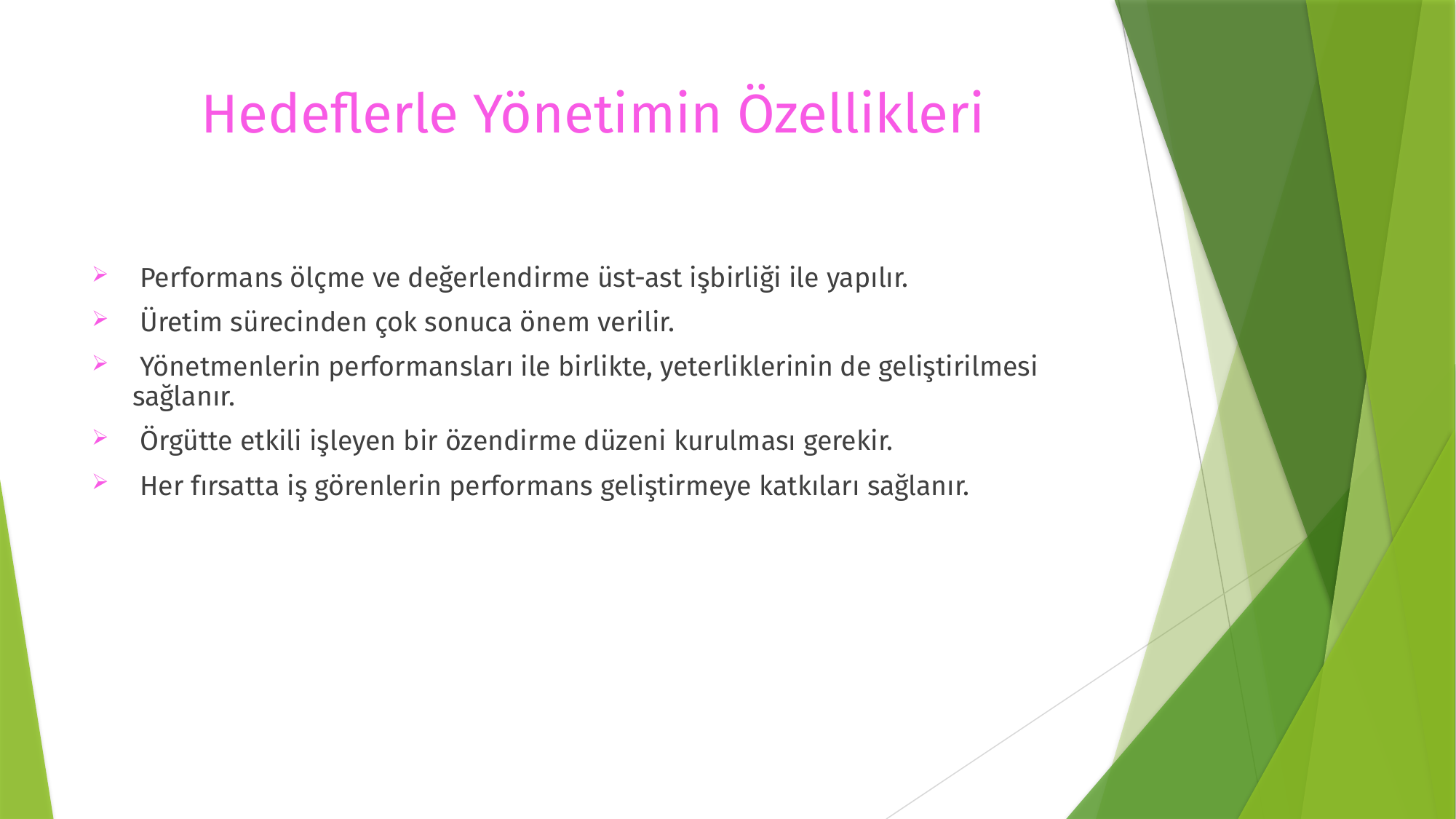

# Hedeflerle Yönetimin Özellikleri
 Performans ölçme ve değerlendirme üst-ast işbirliği ile yapılır.
 Üretim sürecinden çok sonuca önem verilir.
 Yönetmenlerin performansları ile birlikte, yeterliklerinin de geliştirilmesi sağlanır.
 Örgütte etkili işleyen bir özendirme düzeni kurulması gerekir.
 Her fırsatta iş görenlerin performans geliştirmeye katkıları sağlanır.